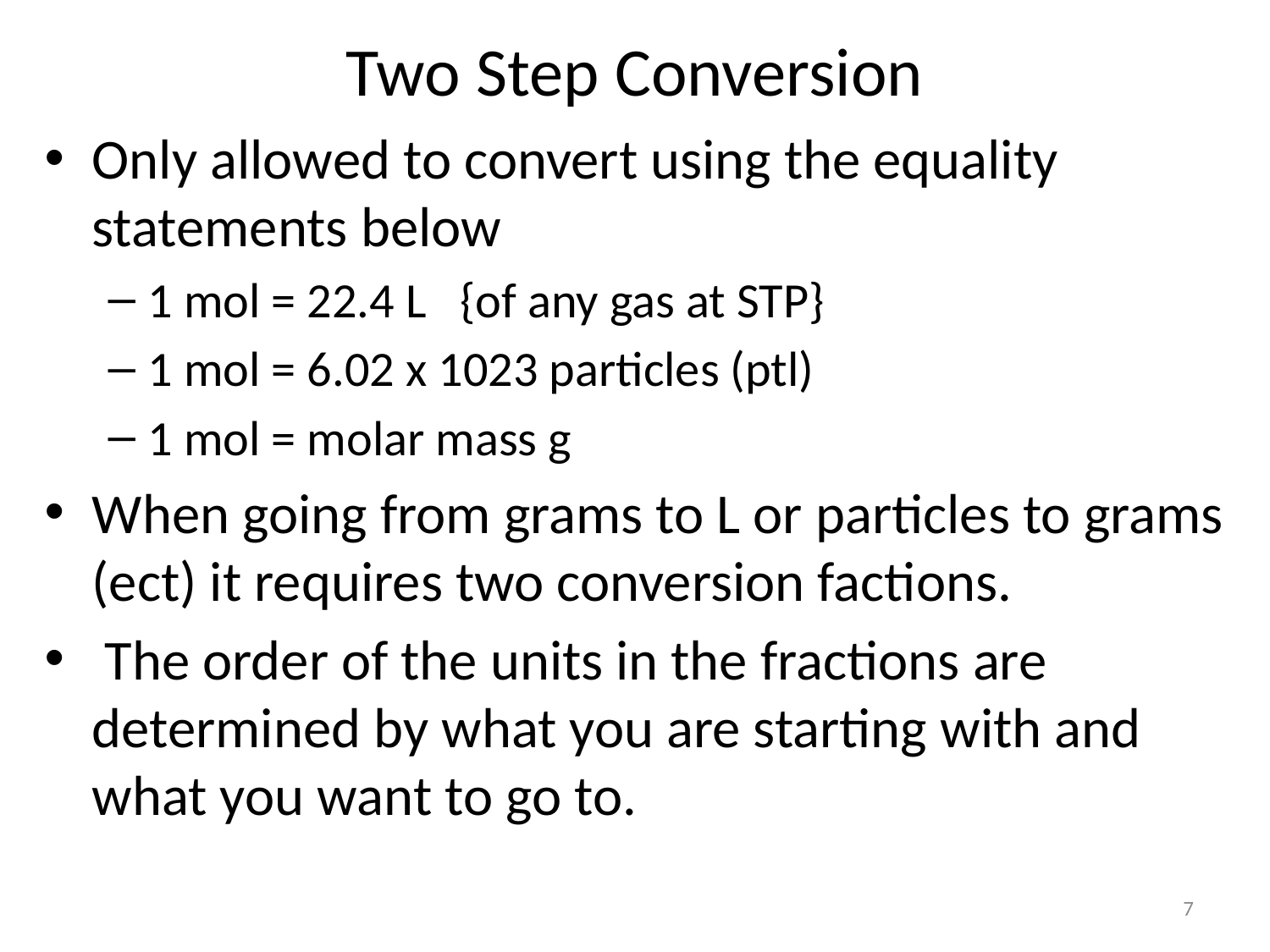

# Two Step Conversion
Only allowed to convert using the equality statements below
1 mol = 22.4 L   {of any gas at STP}
1 mol = 6.02 x 1023 particles (ptl)
1 mol = molar mass g
When going from grams to L or particles to grams (ect) it requires two conversion factions.
 The order of the units in the fractions are determined by what you are starting with and what you want to go to.

7